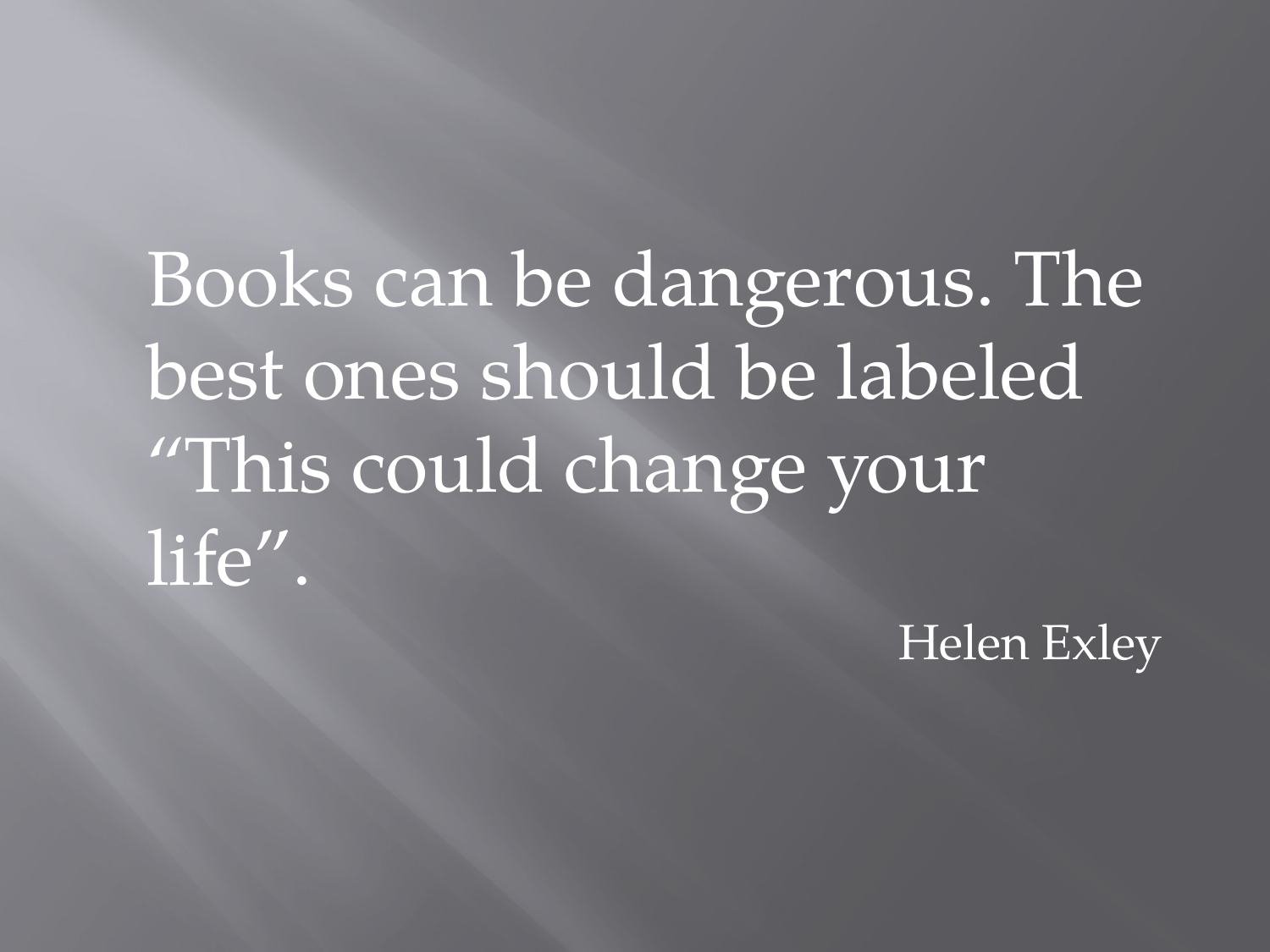

#
Books can be dangerous. The best ones should be labeled “This could change your life”.
Helen Exley